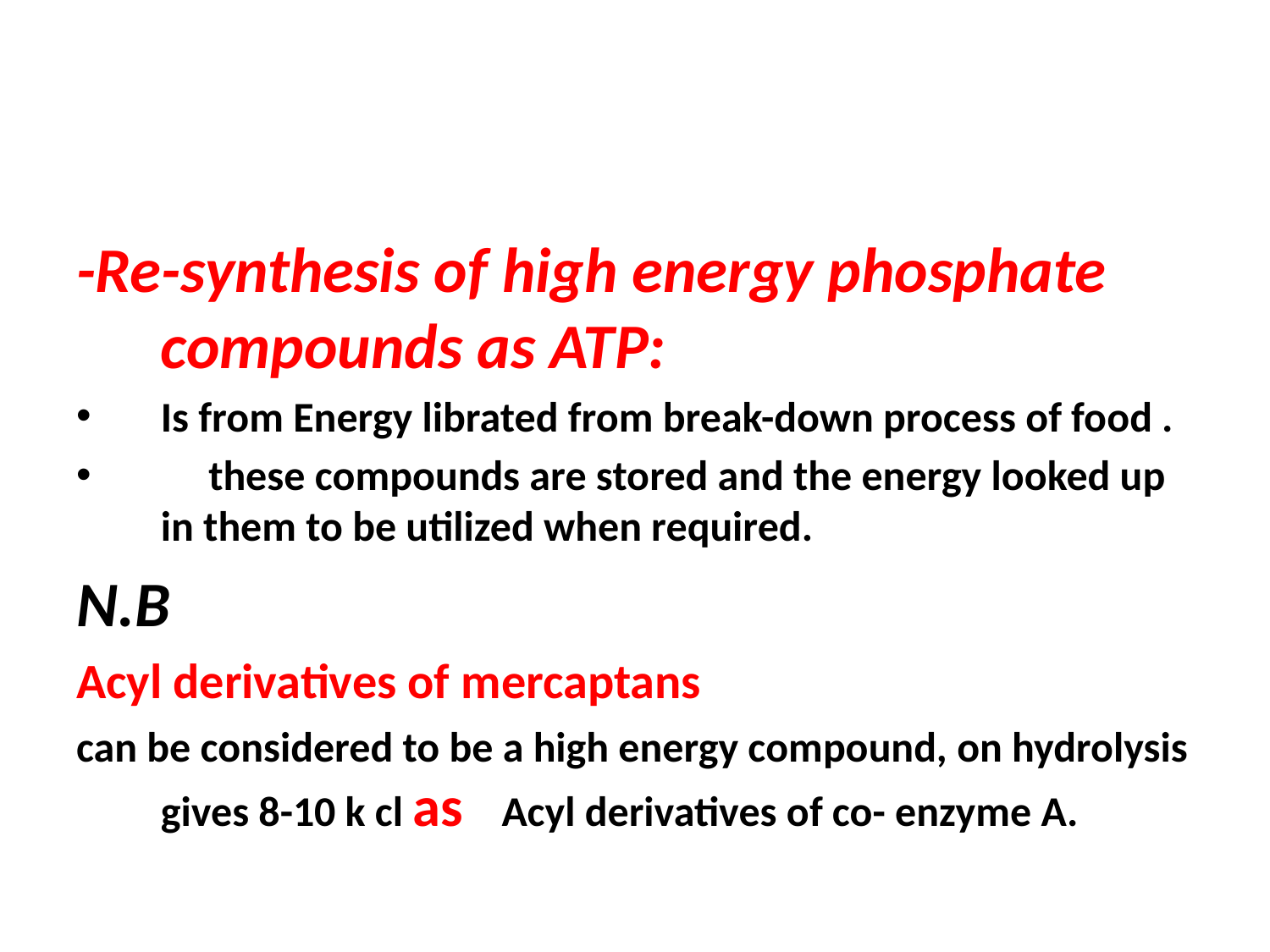

#
-Re-synthesis of high energy phosphate compounds as ATP:
Is from Energy librated from break-down process of food .
     these compounds are stored and the energy looked up in them to be utilized when required.
N.B
Acyl derivatives of mercaptans
can be considered to be a high energy compound, on hydrolysis gives 8-10 k cl as    Acyl derivatives of co- enzyme A.